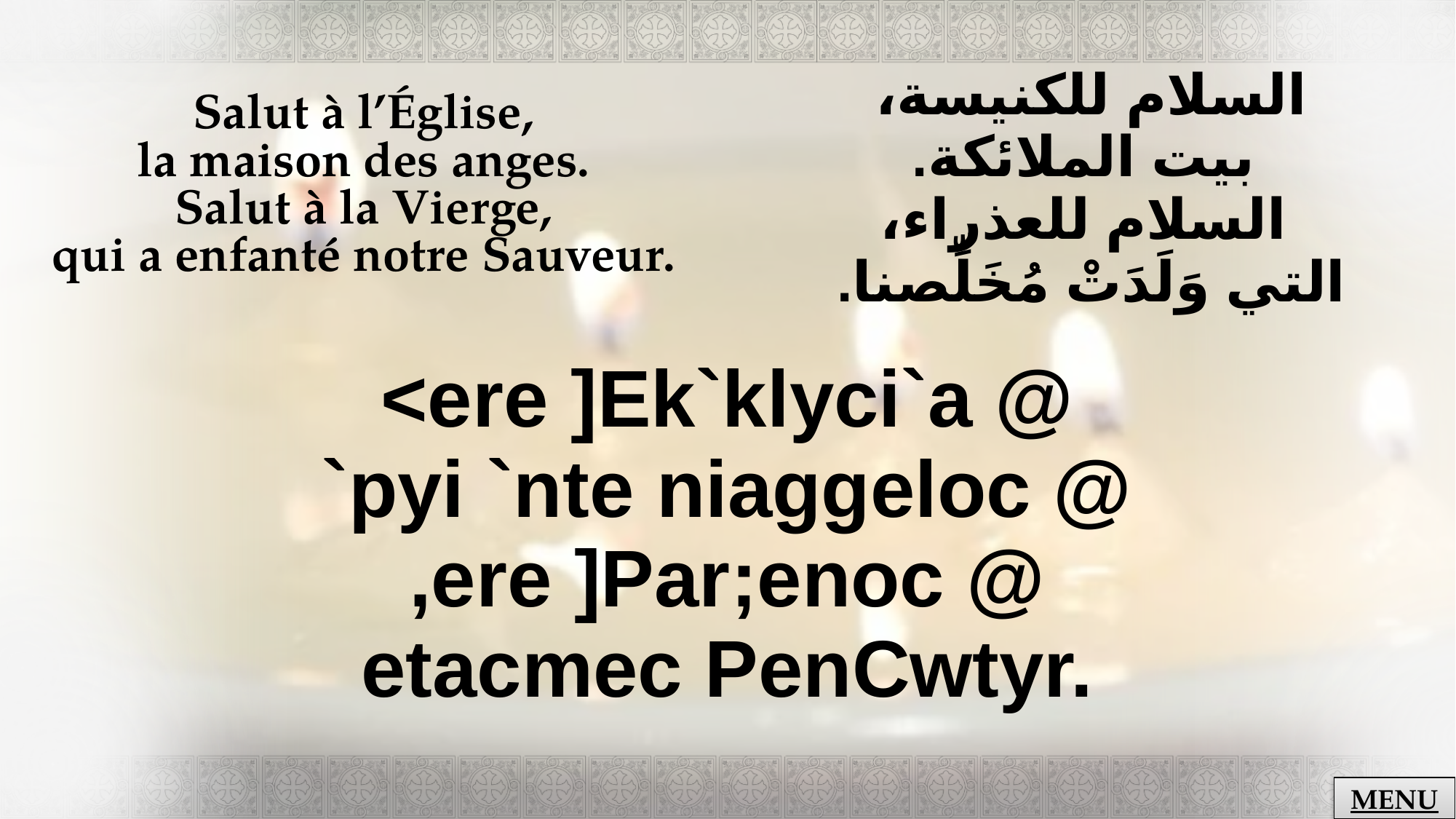

| Salut à l’Église, la maison des anges. Salut à la Vierge, qui a enfanté notre Sauveur. | السلام للكنيسة، بيت الملائكة. السلام للعذراء، التي وَلَدَتْ مُخَلِّصنا. |
| --- | --- |
| <ere ]Ek`klyci`a @ `pyi `nte niaggeloc @ ,ere ]Par;enoc @ etacmec PenCwtyr. |  |
MENU